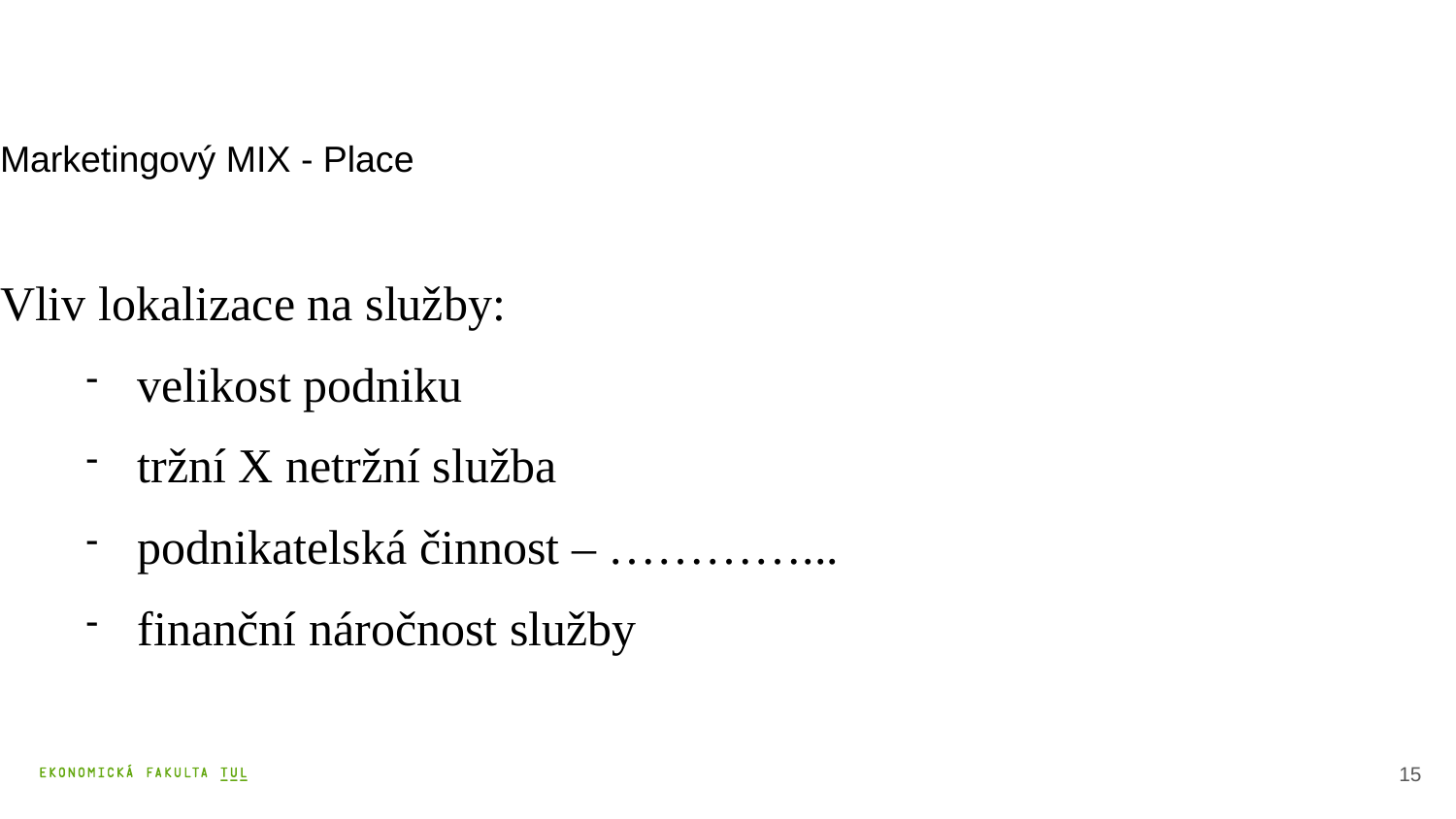

# Marketingový MIX - Place
Vliv lokalizace na služby:
velikost podniku
tržní X netržní služba
podnikatelská činnost – …………...
finanční náročnost služby
15